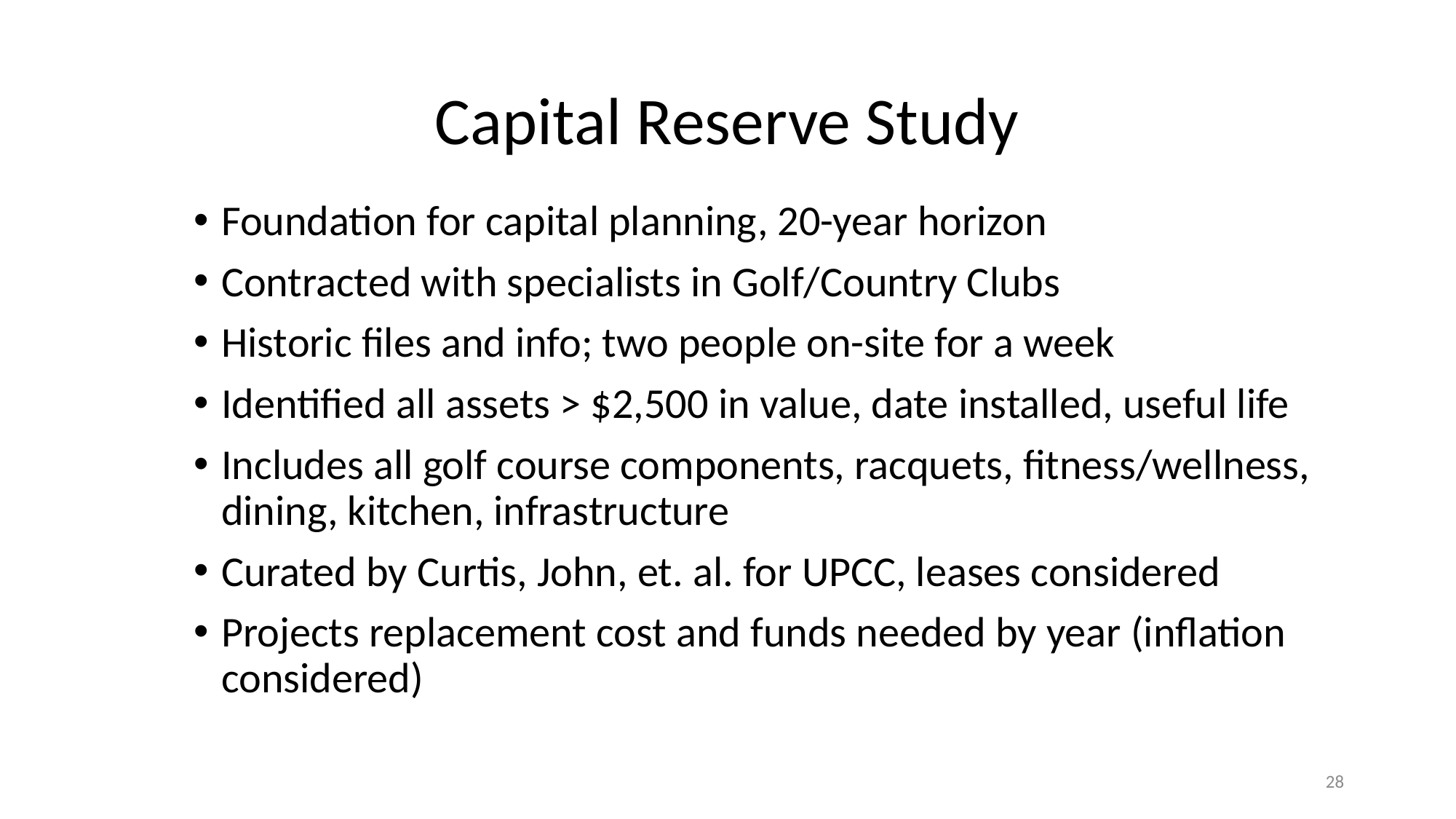

# Capital Reserve Study
Foundation for capital planning, 20-year horizon
Contracted with specialists in Golf/Country Clubs
Historic files and info; two people on-site for a week
Identified all assets > $2,500 in value, date installed, useful life
Includes all golf course components, racquets, fitness/wellness, dining, kitchen, infrastructure
Curated by Curtis, John, et. al. for UPCC, leases considered
Projects replacement cost and funds needed by year (inflation considered)

28